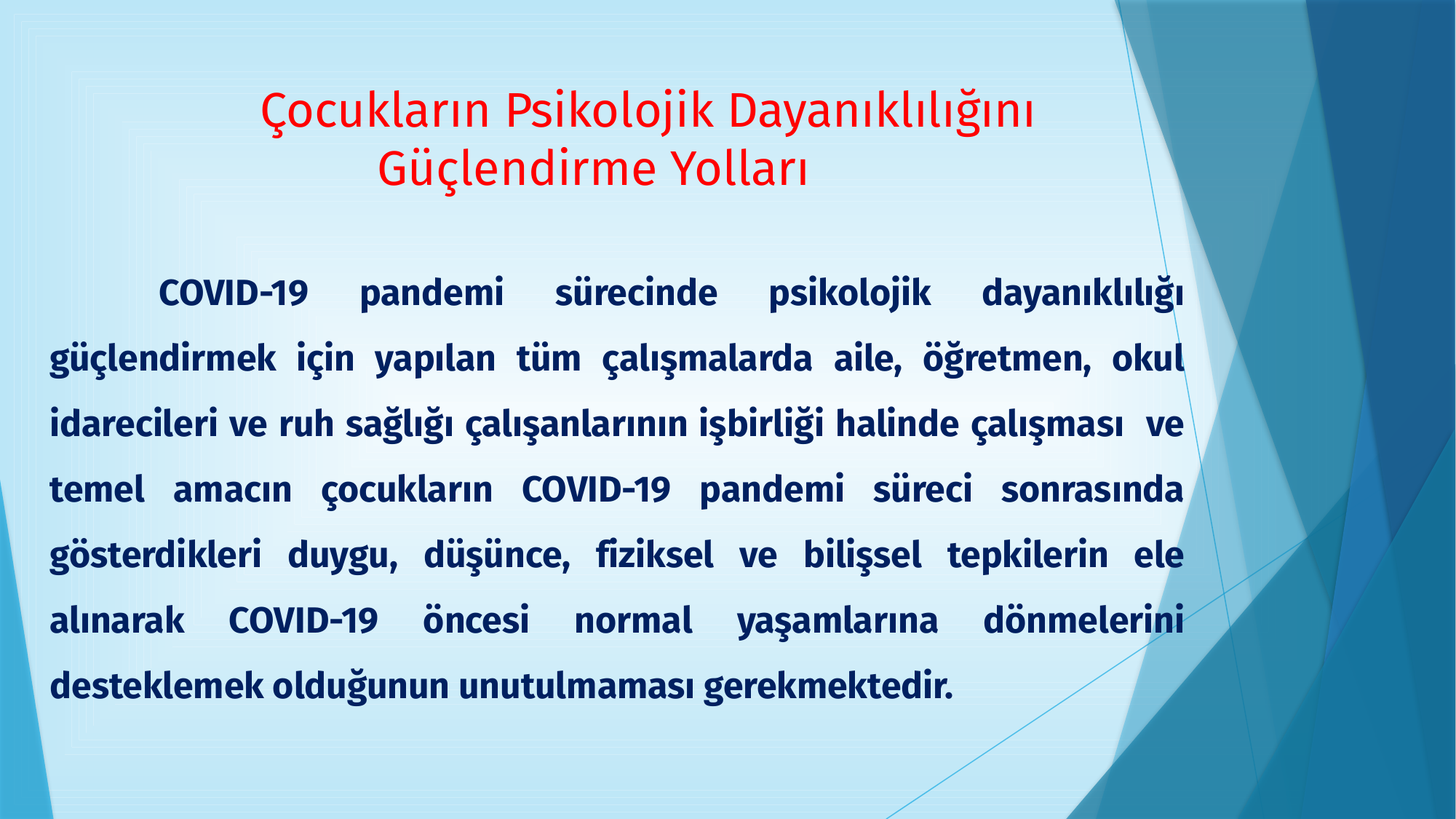

# Çocukların Psikolojik Dayanıklılığını Güçlendirme Yolları
	COVID-19 pandemi sürecinde psikolojik dayanıklılığı güçlendirmek için yapılan tüm çalışmalarda aile, öğretmen, okul idarecileri ve ruh sağlığı çalışanlarının işbirliği halinde çalışması  ve temel amacın çocukların COVID-19 pandemi süreci sonrasında gösterdikleri duygu, düşünce, fiziksel ve bilişsel tepkilerin ele alınarak COVID-19 öncesi normal yaşamlarına dönmelerini desteklemek olduğunun unutulmaması gerekmektedir.